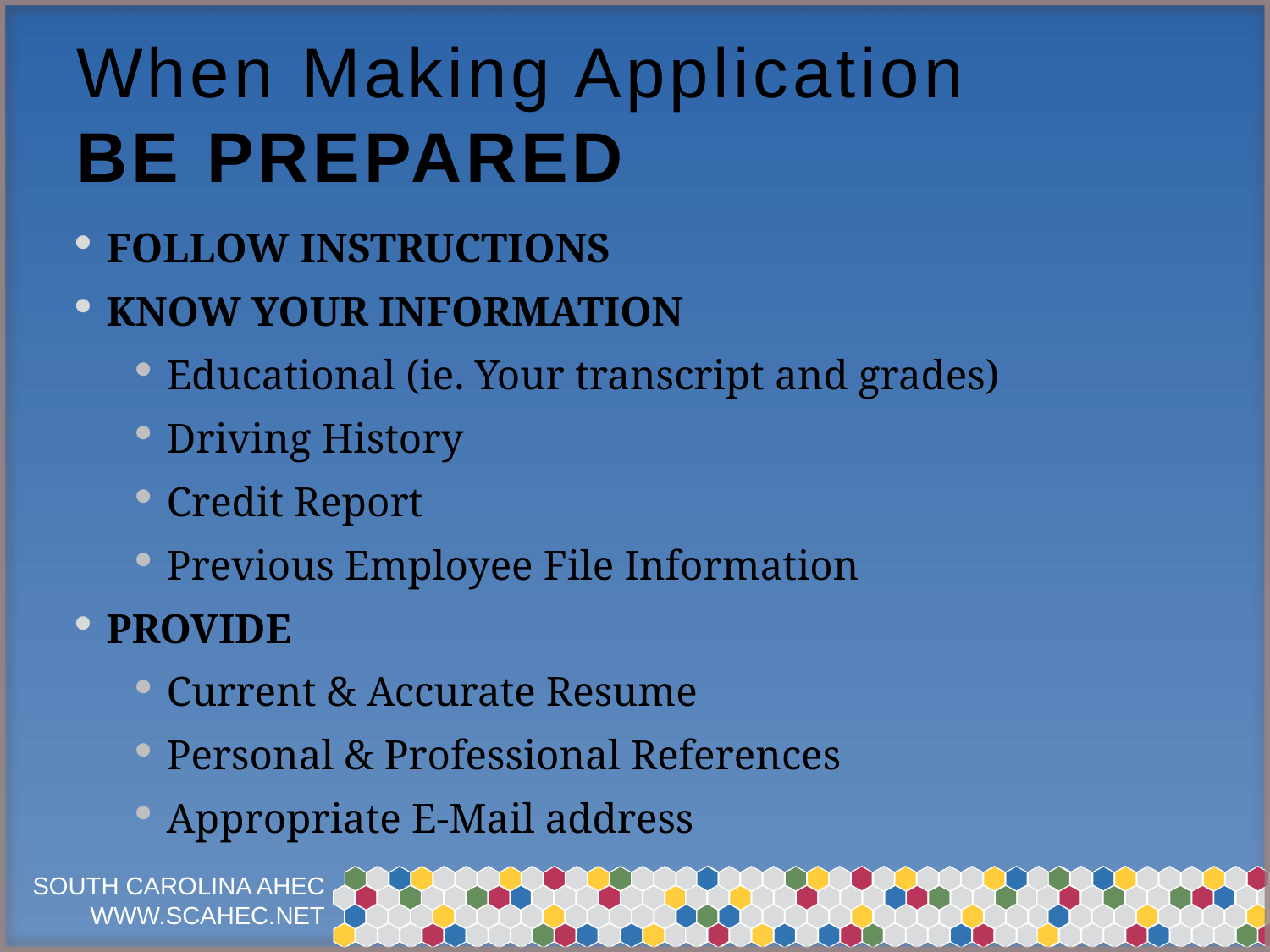

# When Making Application BE PREPARED
FOLLOW INSTRUCTIONS
KNOW YOUR INFORMATION
Educational (ie. Your transcript and grades)
Driving History
Credit Report
Previous Employee File Information
PROVIDE
Current & Accurate Resume
Personal & Professional References
Appropriate E-Mail address